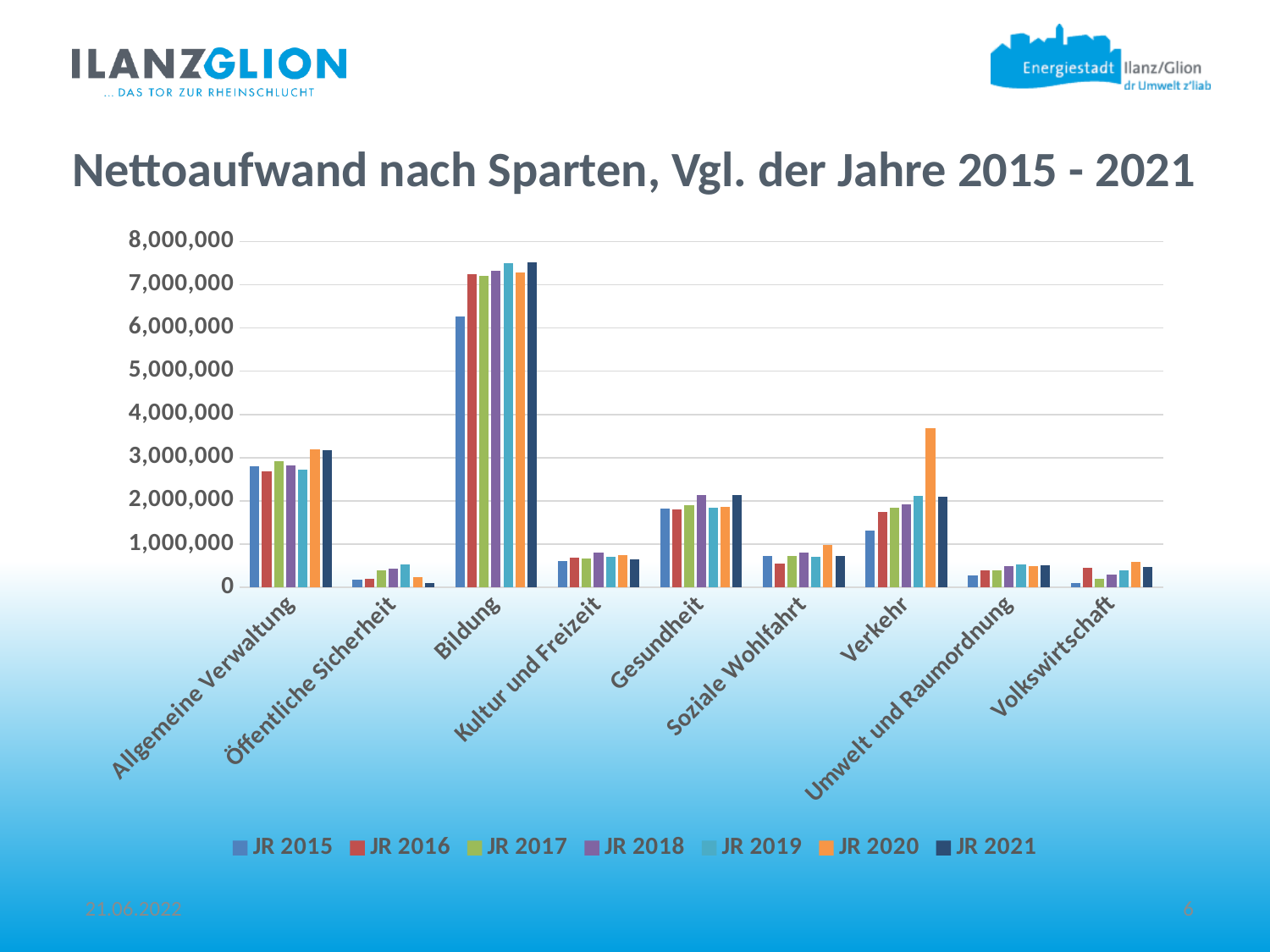

Nettoaufwand nach Sparten, Vgl. der Jahre 2015 - 2021

### Chart

| Category | JR 2015 | JR 2016 | JR 2017 | JR 2018 | JR 2019 | JR 2020 | JR 2021 |
|---|---|---|---|---|---|---|---|
| Allgemeine Verwaltung | 2792405.0 | 2692958.0 | 2921478.21 | 2824705.04 | 2714364.98 | 3193398.75 | 3182606.66 |
| Öffentliche Sicherheit | 186246.0 | 189464.0 | 390574.26 | 425492.64 | 523256.79 | 241637.29 | 107021.33 |
| Bildung | 6276254.0 | 7248726.0 | 7198722.91 | 7328871.08 | 7510025.36 | 7288004.08 | 7516992.33 |
| Kultur und Freizeit | 608772.0 | 689145.0 | 657716.53 | 803398.13 | 714363.48 | 751574.01 | 655022.93 |
| Gesundheit | 1831349.0 | 1805131.0 | 1898441.5 | 2126926.7 | 1834575.7 | 1867064.1 | 2134134.4 |
| Soziale Wohlfahrt | 730113.0 | 539112.0 | 729920.55 | 799131.76 | 704658.72 | 976305.83 | 726599.67 |
| Verkehr | 1309218.0 | 1743120.0 | 1833784.56 | 1922833.84 | 2112890.61 | 3689292.55 | 2094672.63 |
| Umwelt und Raumordnung | 283637.0 | 400219.0 | 401620.9 | 495568.92 | 523730.5 | 488507.3 | 509547.35 |
| Volkswirtschaft | 89727.0 | 456150.0 | 206064.12 | 296203.47 | 396597.03 | 579414.57 | 463435.68 |
21.06.2022
6